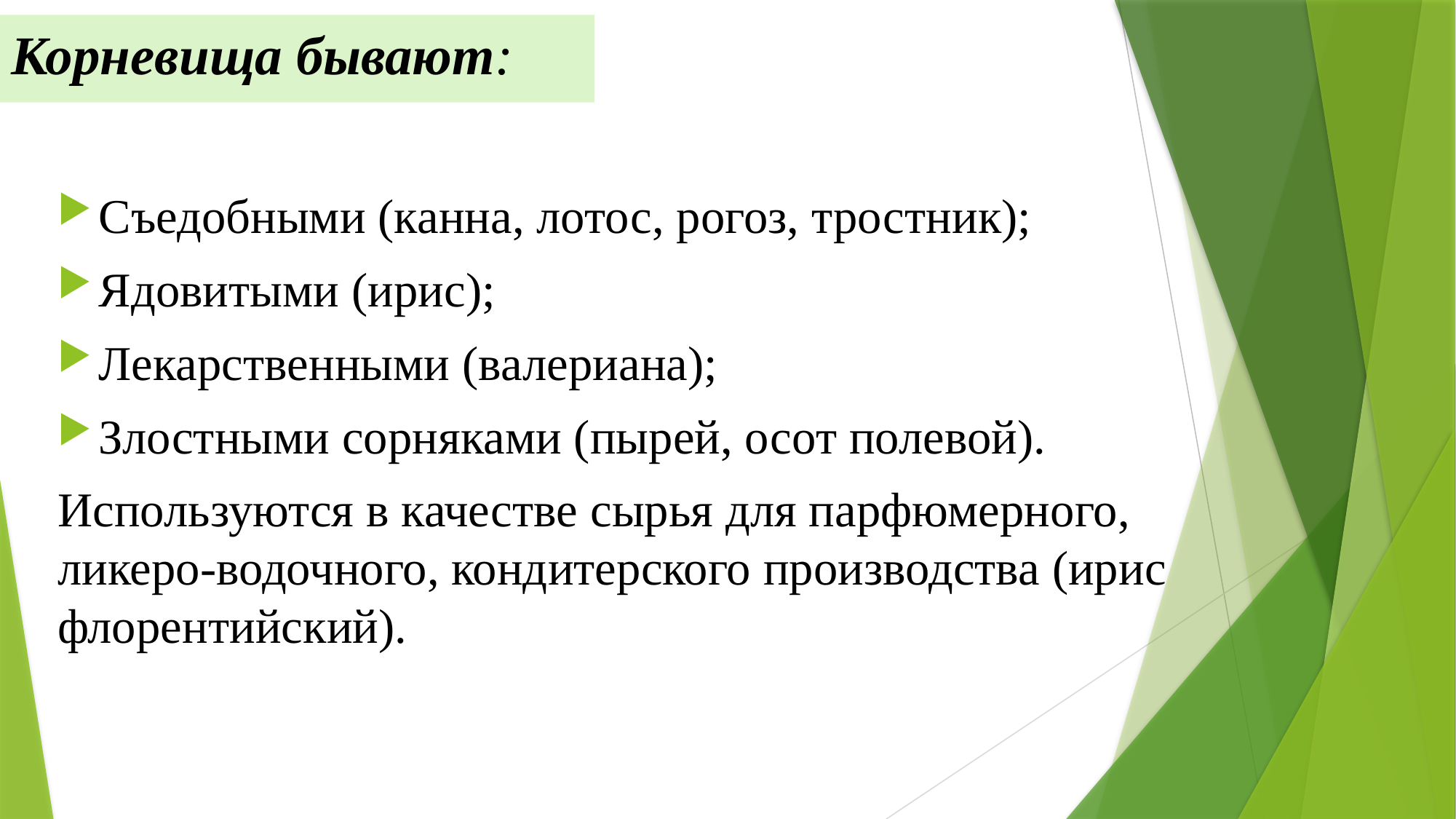

# Корневища бывают:
Съедобными (канна, лотос, рогоз, тростник);
Ядовитыми (ирис);
Лекарственными (валериана);
Злостными сорняками (пырей, осот полевой).
Используются в качестве сырья для парфюмерного, ликеро-водочного, кондитерского производства (ирис флорентийский).